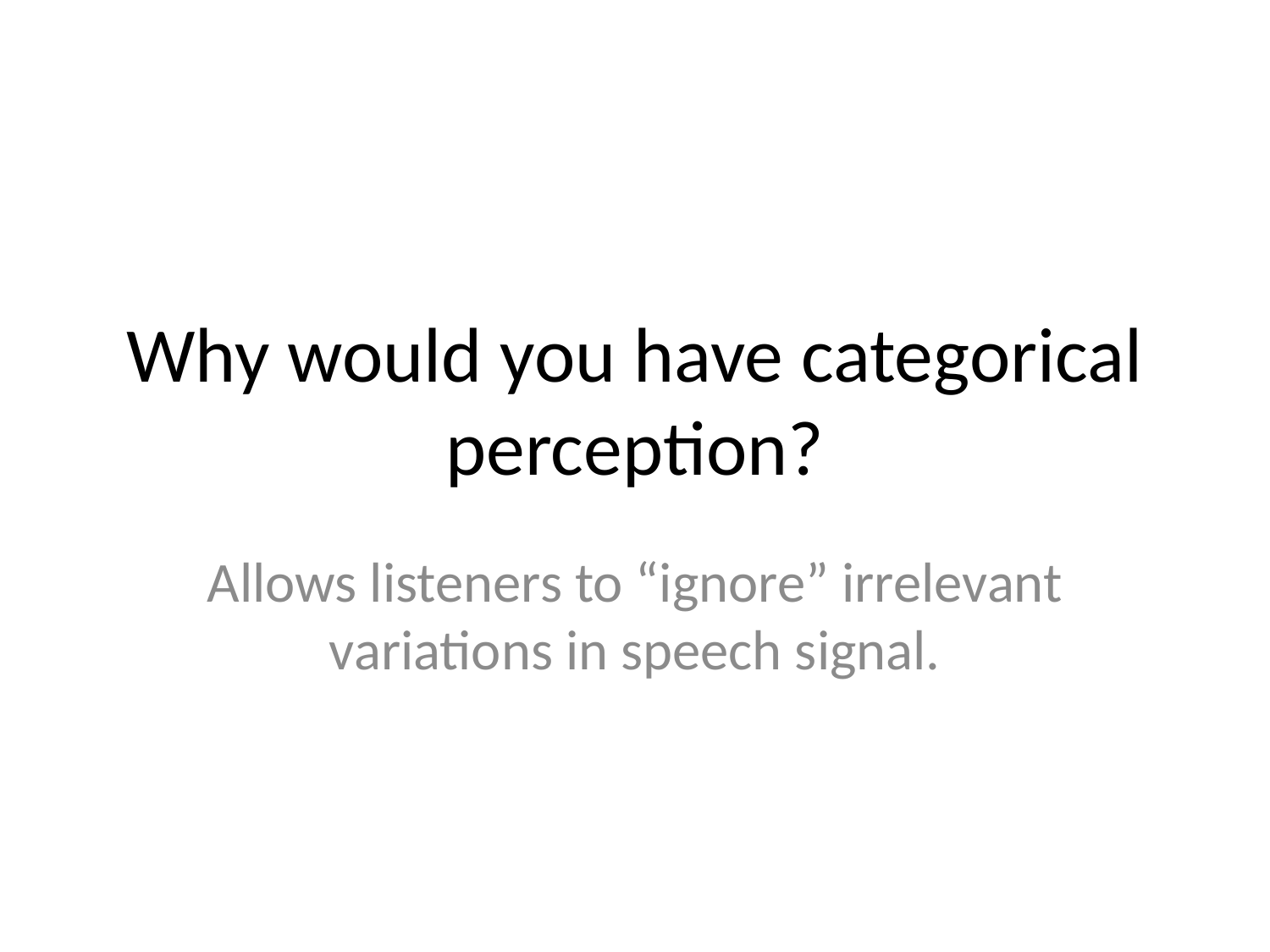

# Why would you have categorical perception?
Allows listeners to “ignore” irrelevant variations in speech signal.